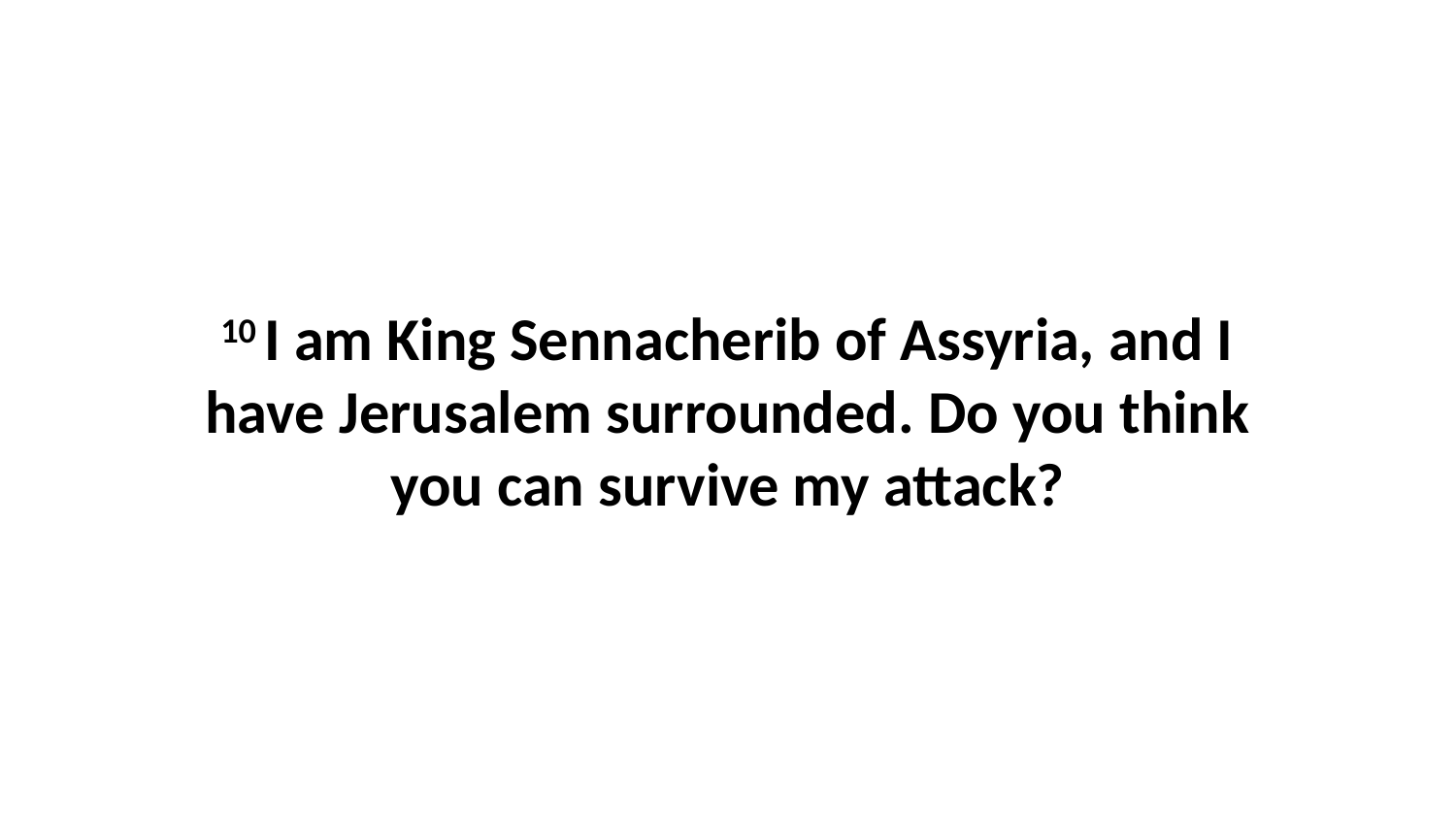

10 I am King Sennacherib of Assyria, and I have Jerusalem surrounded. Do you think you can survive my attack?